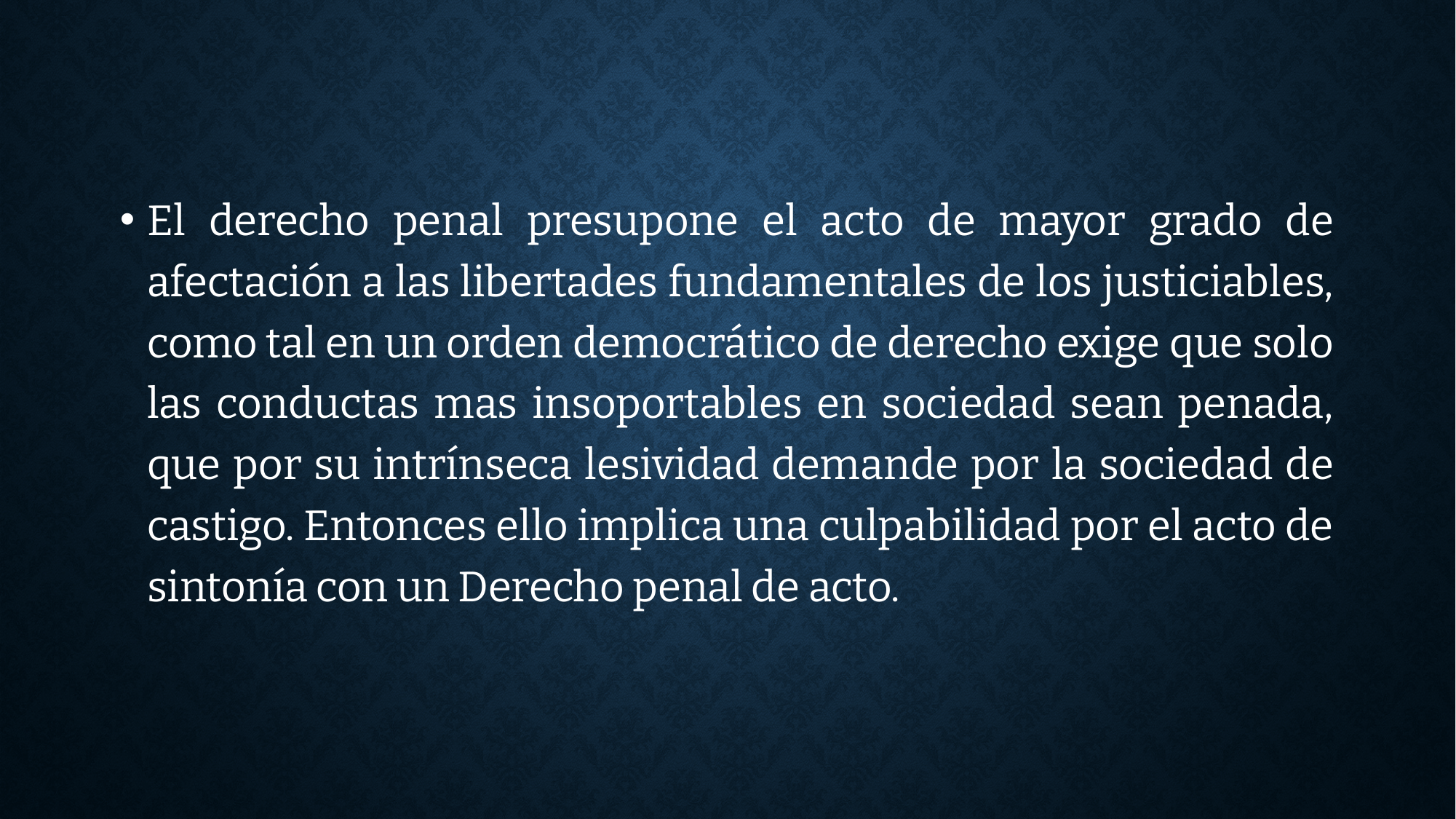

El derecho penal presupone el acto de mayor grado de afectación a las libertades fundamentales de los justiciables, como tal en un orden democrático de derecho exige que solo las conductas mas insoportables en sociedad sean penada, que por su intrínseca lesividad demande por la sociedad de castigo. Entonces ello implica una culpabilidad por el acto de sintonía con un Derecho penal de acto.